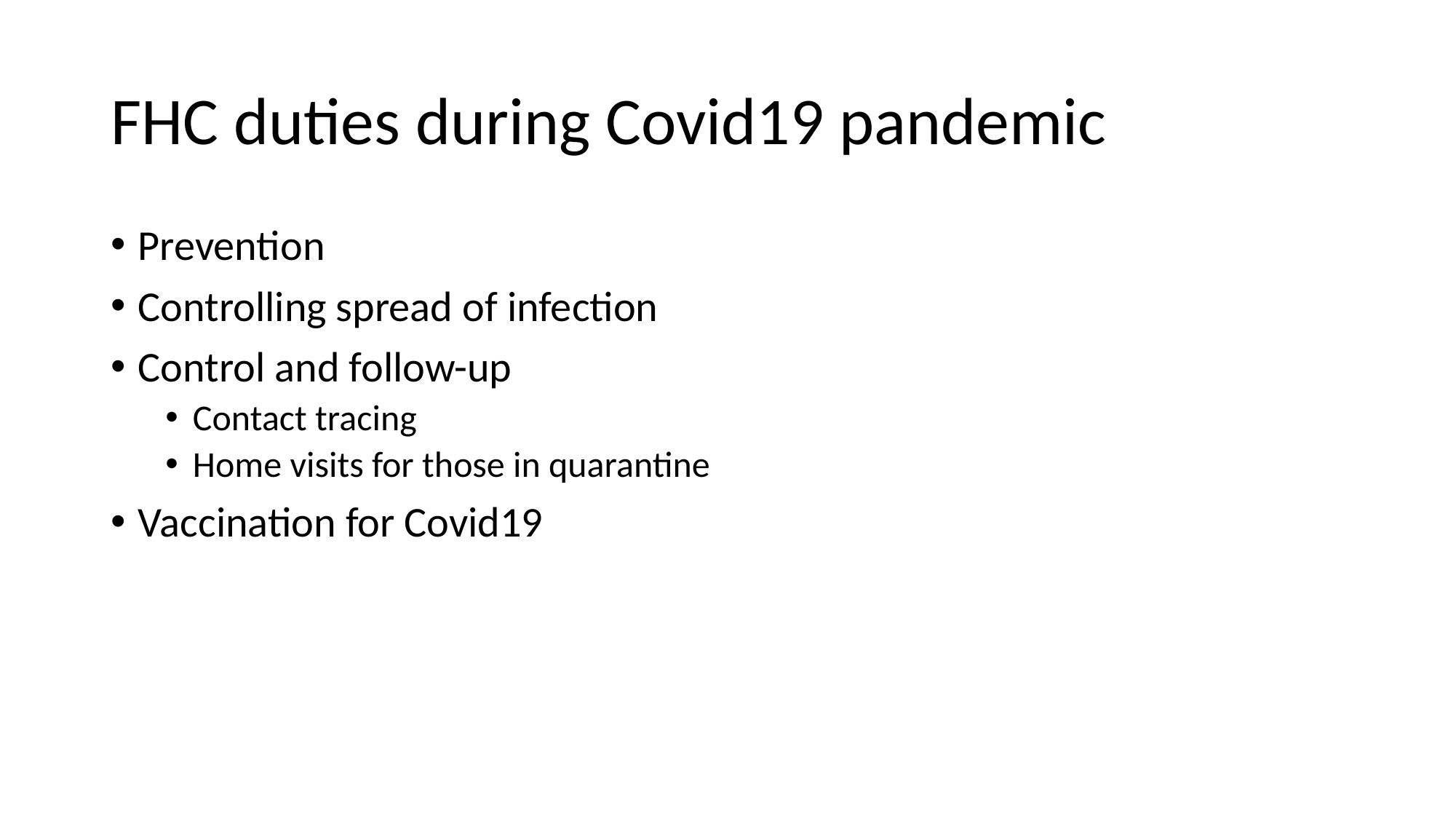

# FHC duties during Covid19 pandemic
Prevention
Controlling spread of infection
Control and follow-up
Contact tracing
Home visits for those in quarantine
Vaccination for Covid19